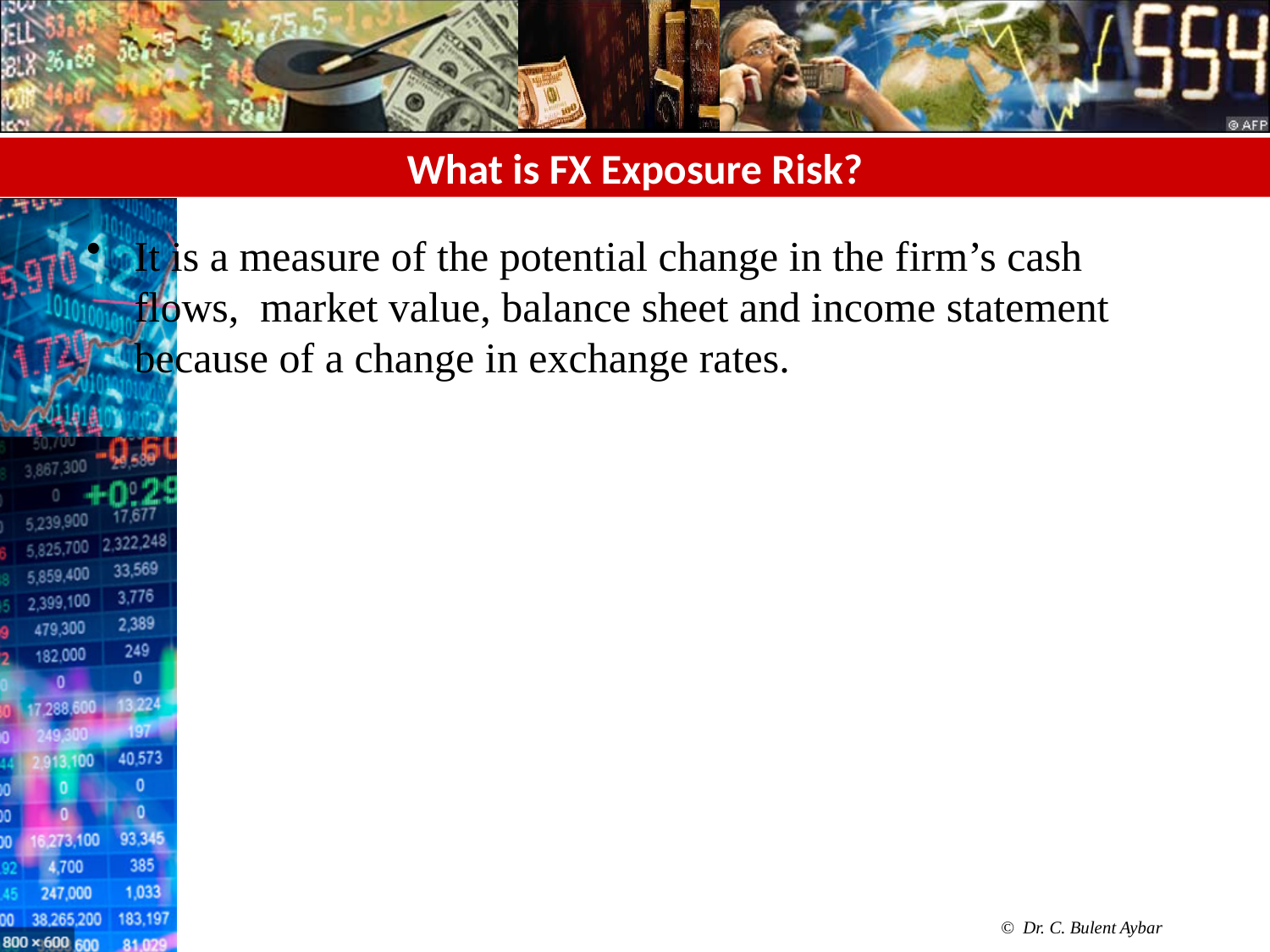

# What is FX Exposure Risk?
It is a measure of the potential change in the firm’s cash flows,  market value, balance sheet and income statement because of a change in exchange rates.